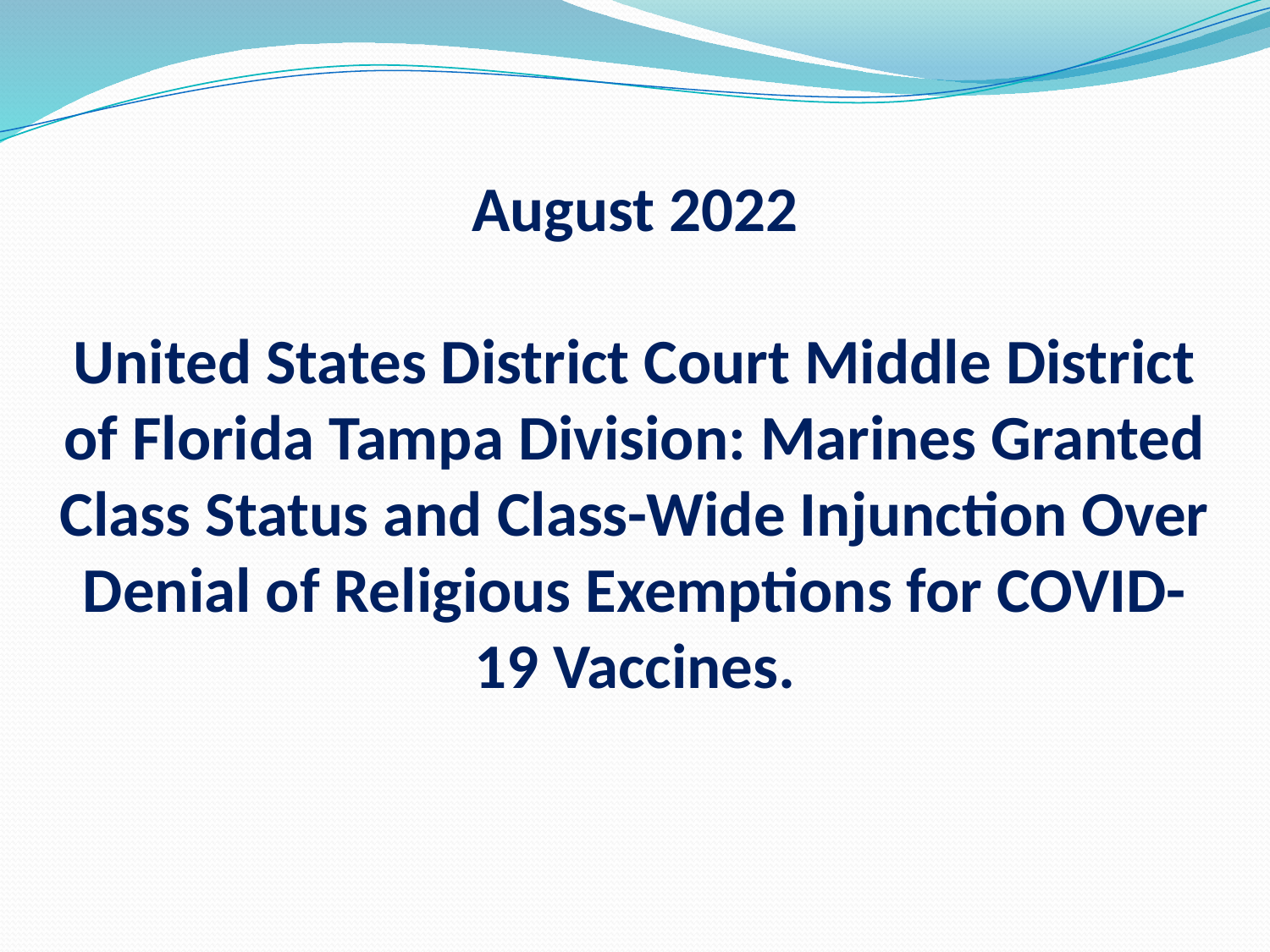

# August 2022 United States District Court Middle District of Florida Tampa Division: Marines Granted Class Status and Class-Wide Injunction Over Denial of Religious Exemptions for COVID-19 Vaccines.